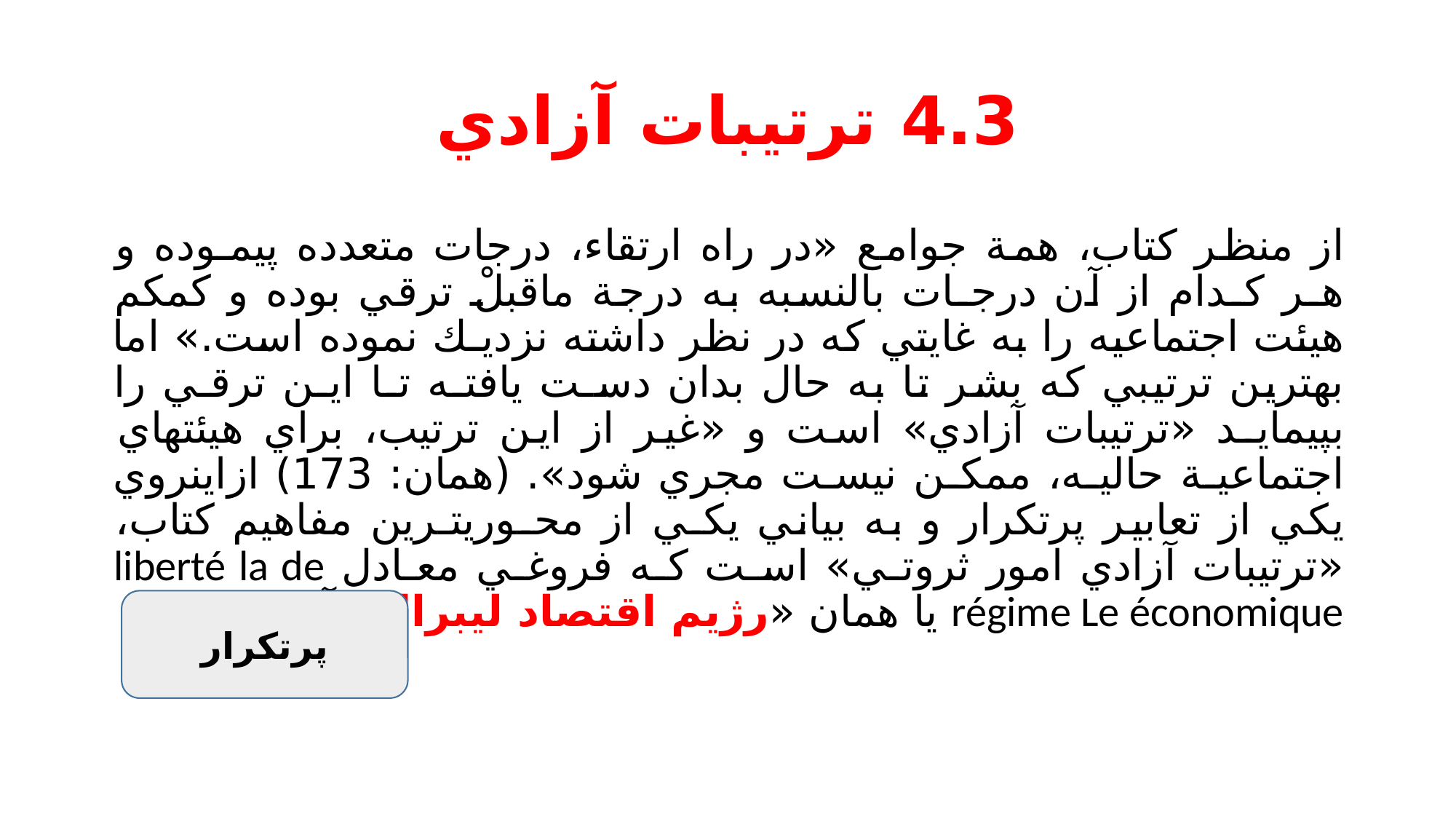

# 4.3 ترتيبات آزادي
از منظر كتاب، همة جوامع «در راه ارتقاء، درجات متعدده پيمـوده و هـر كـدام از آن درجـات بالنسبه به درجة ماقبلْ ترقي بوده و كمكم هيئت اجتماعيه را به غايتي كه در نظر داشته نزديـك نموده است.» اما بهترين ترتيبي كه بشر تا به حال بدان دسـت يافتـه تـا ايـن ترقـي را بپيمايـد «ترتيبات آزادي» است و «غير از اين ترتيب، براي هيئتهاي اجتماعيـة حاليـه، ممكـن نيسـت مجري شود». (همان: 173) ازاينروي يكي از تعابير پرتكرار و به بياني يكـي از محـوريتـرين مفاهيم كتاب، «ترتيبات آزادي امور ثروتـي» اسـت كـه فروغـي معـادلِ liberté la de régime Le économique يا همان «رژيم اقتصاد ليبرال» آورده است

پرتكرار